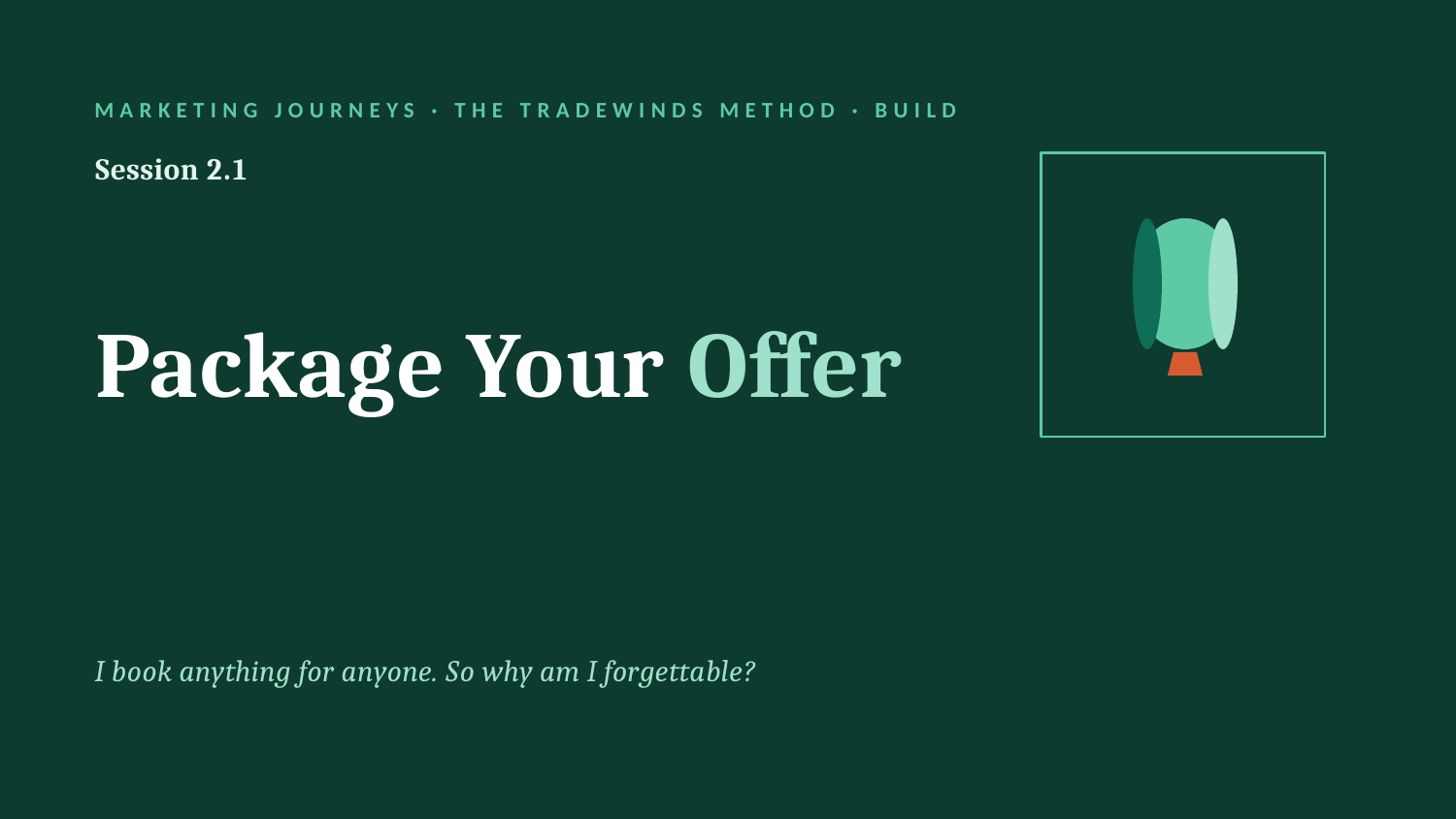

MARKETING JOURNEYS · THE TRADEWINDS METHOD · BUILD
Session 2.1

Package Your Offer

I book anything for anyone. So why am I forgettable?